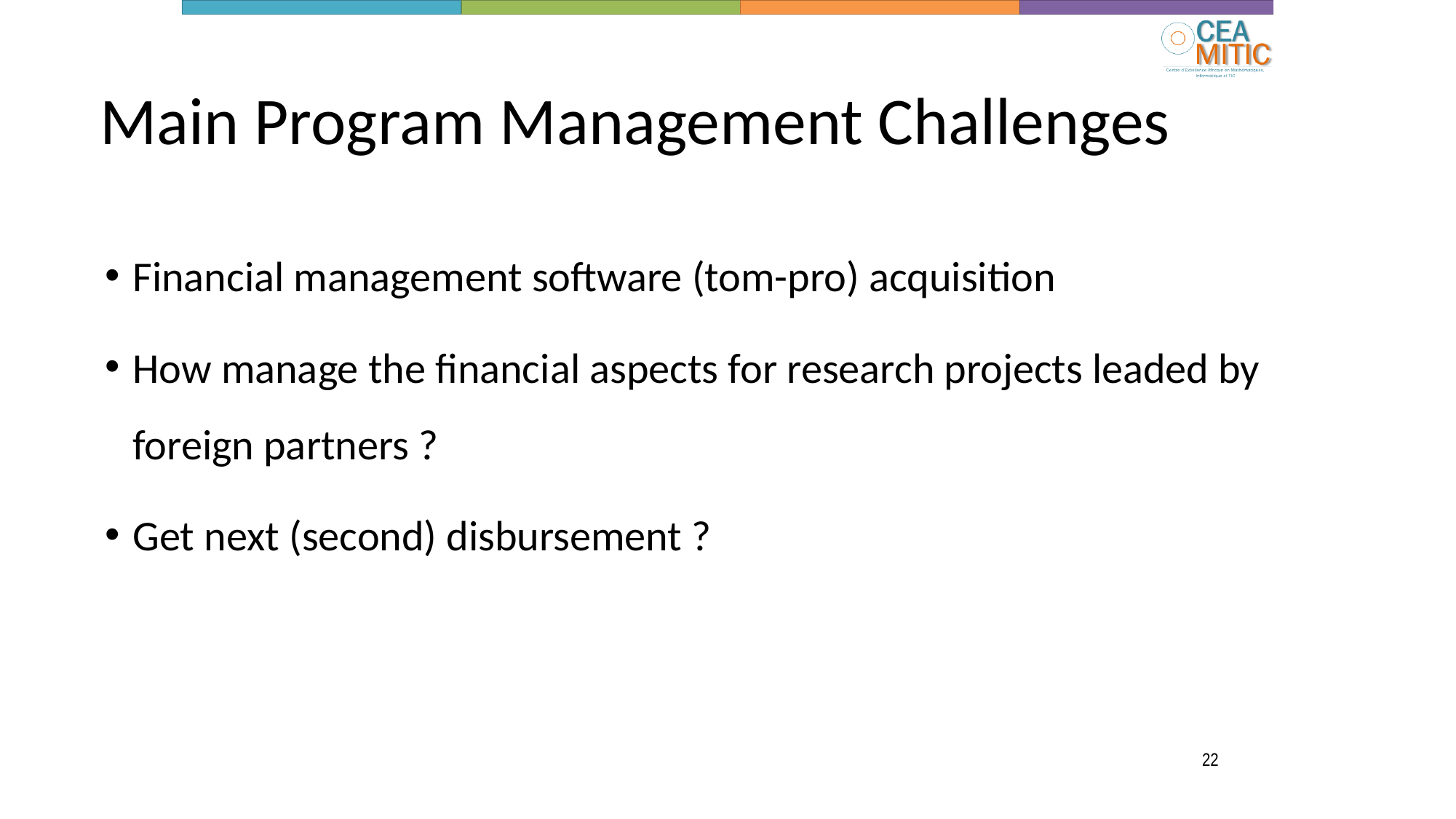

# Main Program Management Challenges
Financial management software (tom-pro) acquisition
How manage the financial aspects for research projects leaded by foreign partners ?
Get next (second) disbursement ?

22